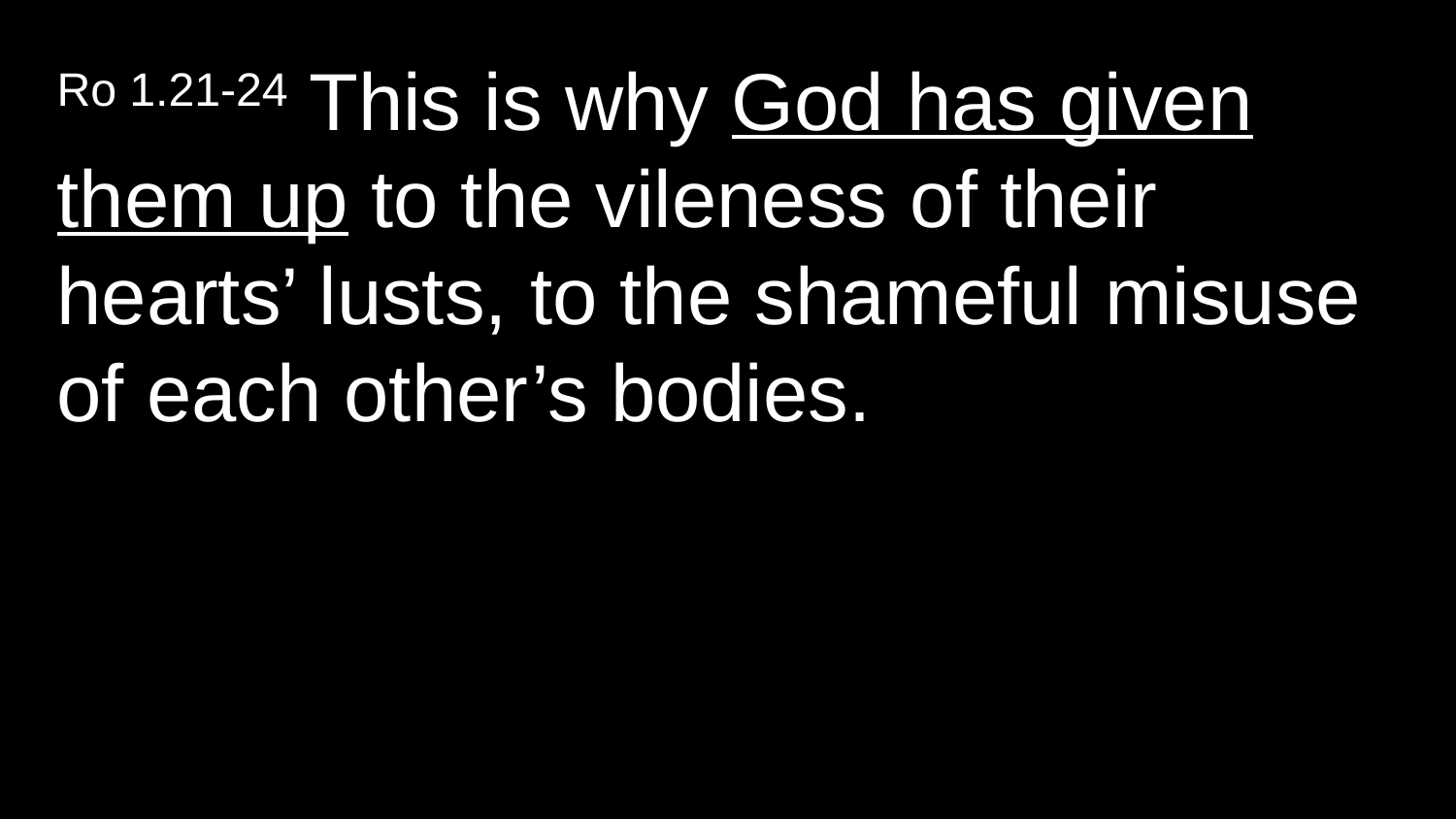

Ro 1.21-24 This is why God has given them up to the vileness of their hearts’ lusts, to the shameful misuse of each other’s bodies.